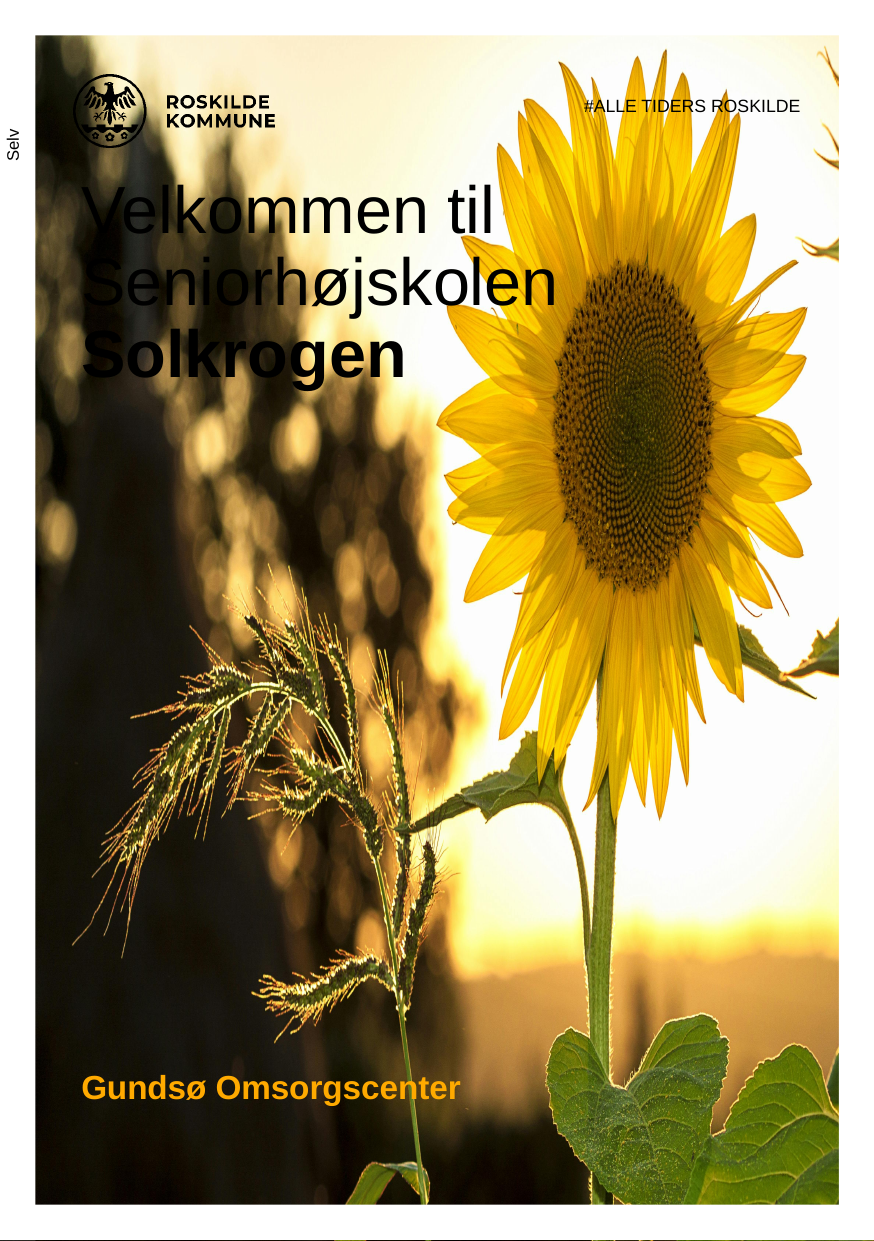

#ALLE TIDERS ROSKILDE
# Velkommen til Seniorhøjskolen Solkrogen
Gundsø Omsorgscenter